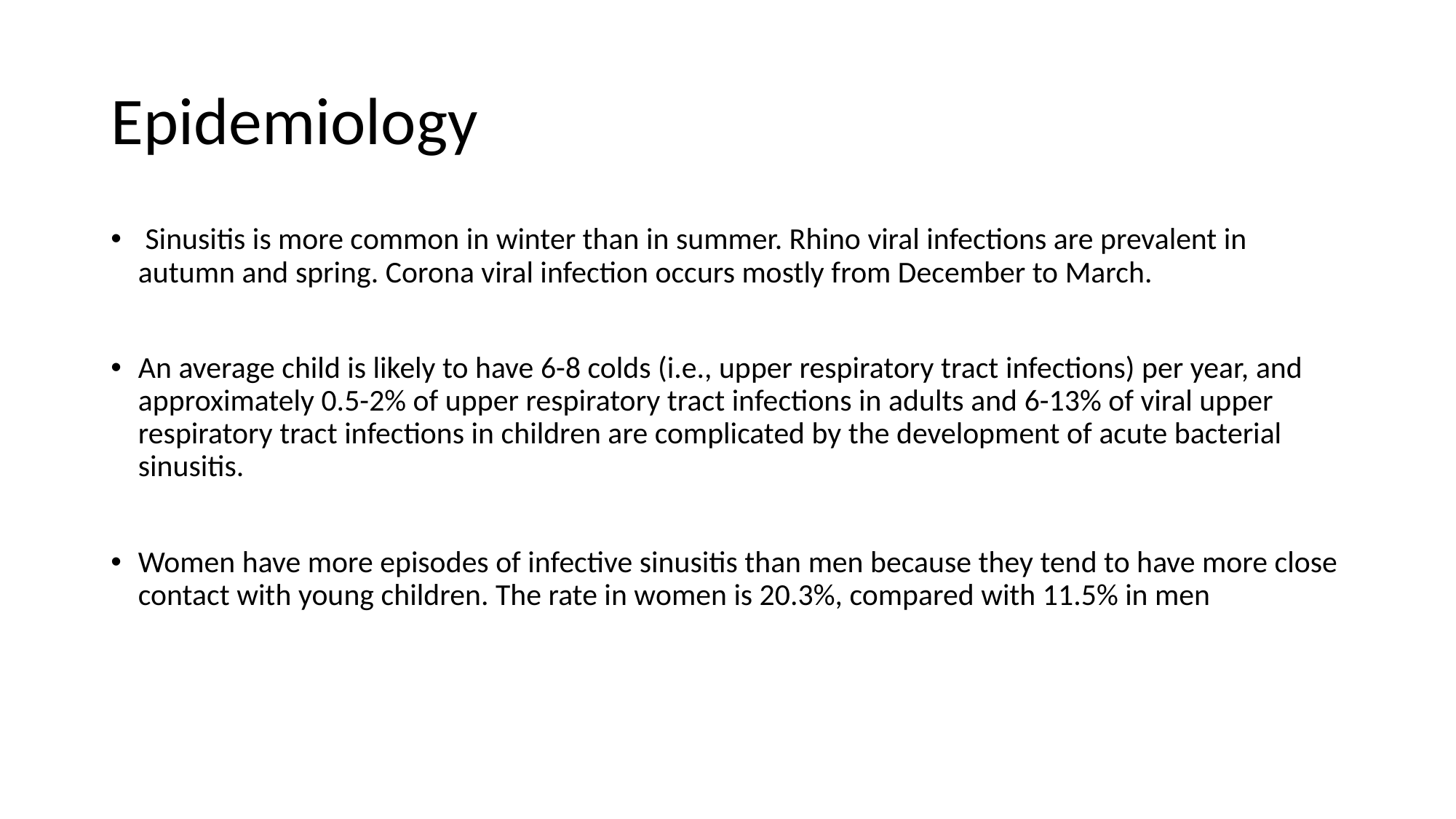

# Epidemiology
 Sinusitis is more common in winter than in summer. Rhino viral infections are prevalent in autumn and spring. Corona viral infection occurs mostly from December to March.

An average child is likely to have 6-8 colds (i.e., upper respiratory tract infections) per year, and approximately 0.5-2% of upper respiratory tract infections in adults and 6-13% of viral upper respiratory tract infections in children are complicated by the development of acute bacterial sinusitis.

Women have more episodes of infective sinusitis than men because they tend to have more close contact with young children. The rate in women is 20.3%, compared with 11.5% in men